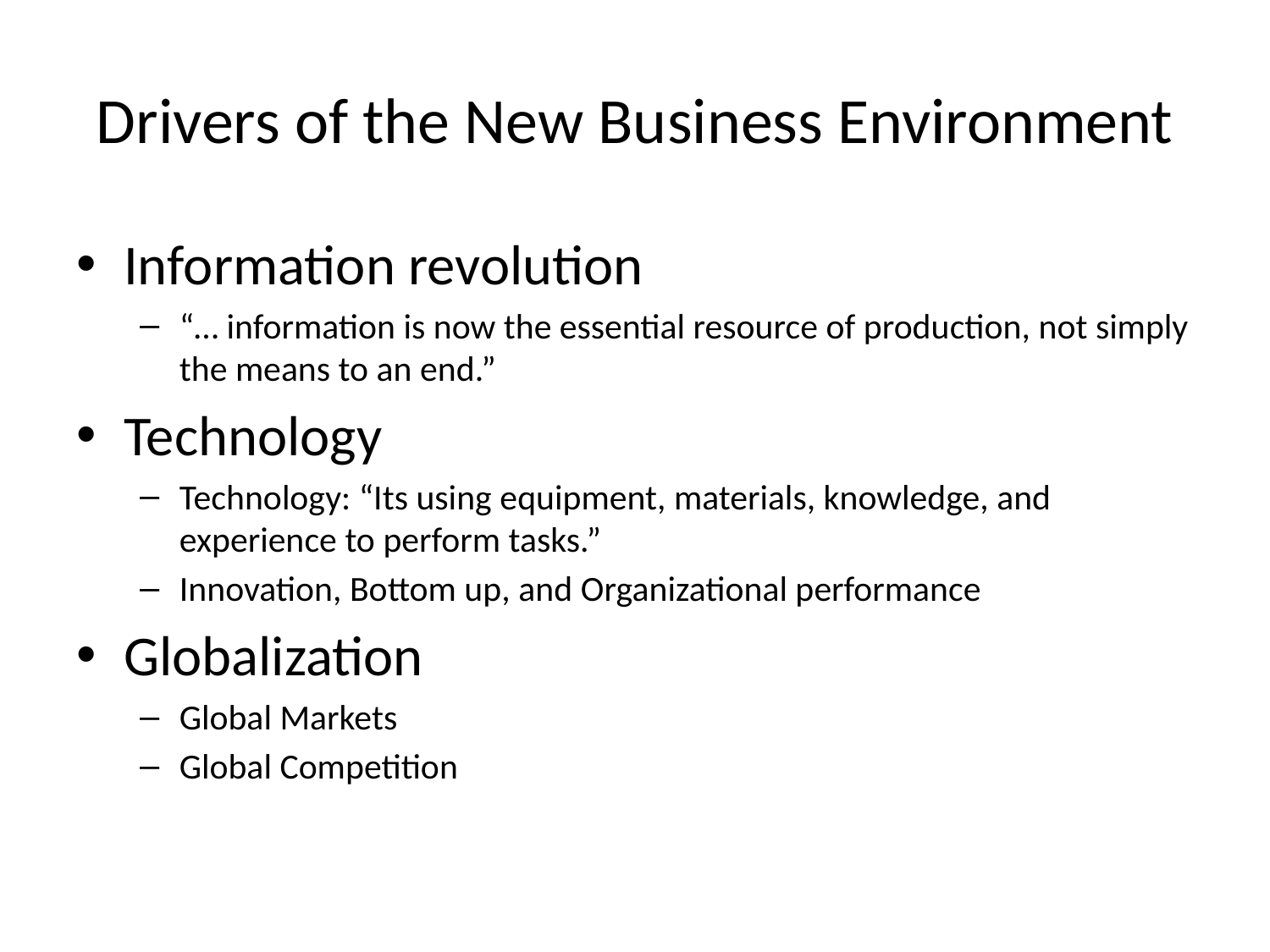

# Drivers of the New Business Environment
Information revolution
“… information is now the essential resource of production, not simply the means to an end.”
Technology
Technology: “Its using equipment, materials, knowledge, and experience to perform tasks.”
Innovation, Bottom up, and Organizational performance
Globalization
Global Markets
Global Competition